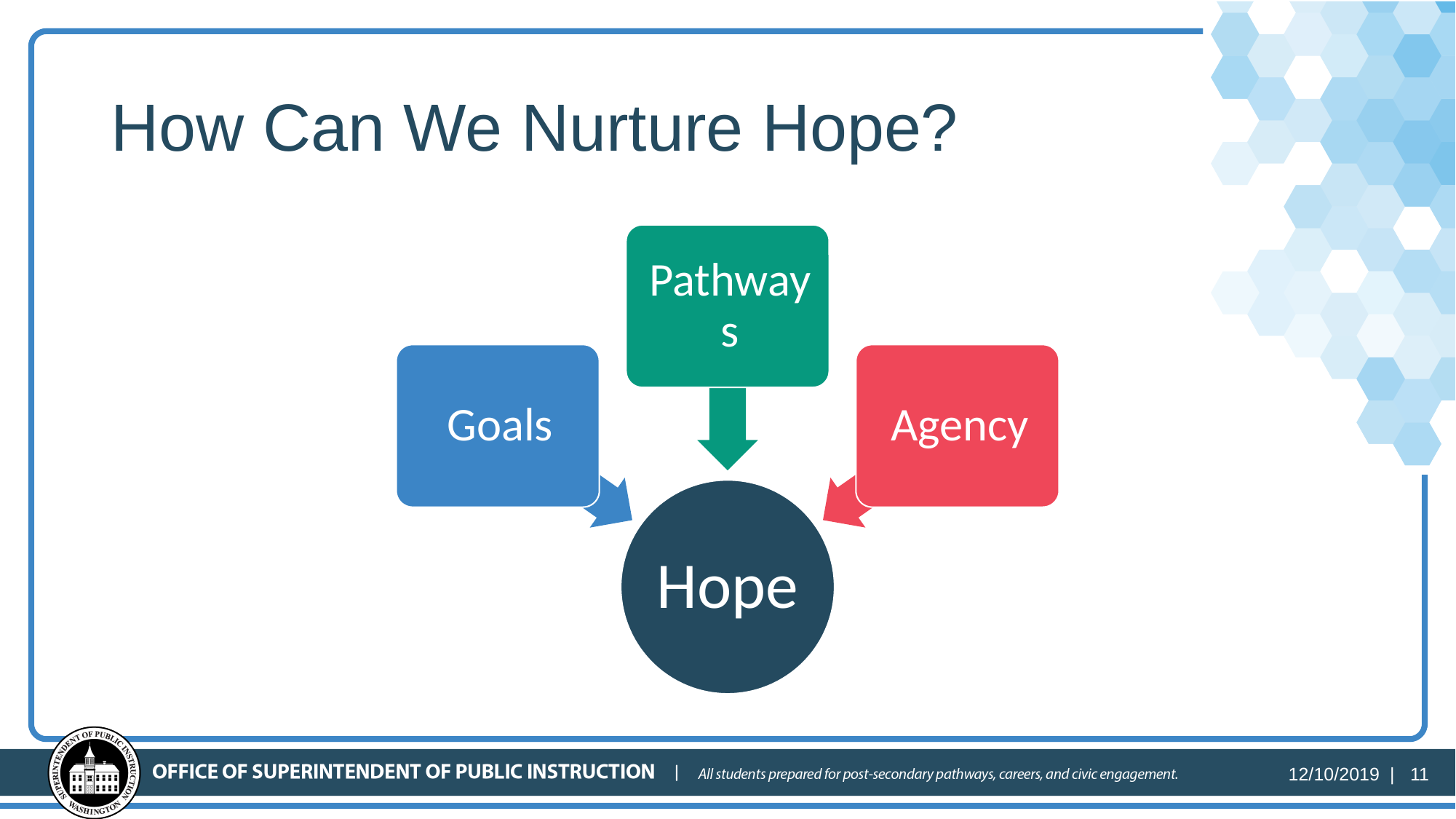

# How Can We Nurture Hope?
Hope
Goals
Pathways
Agency